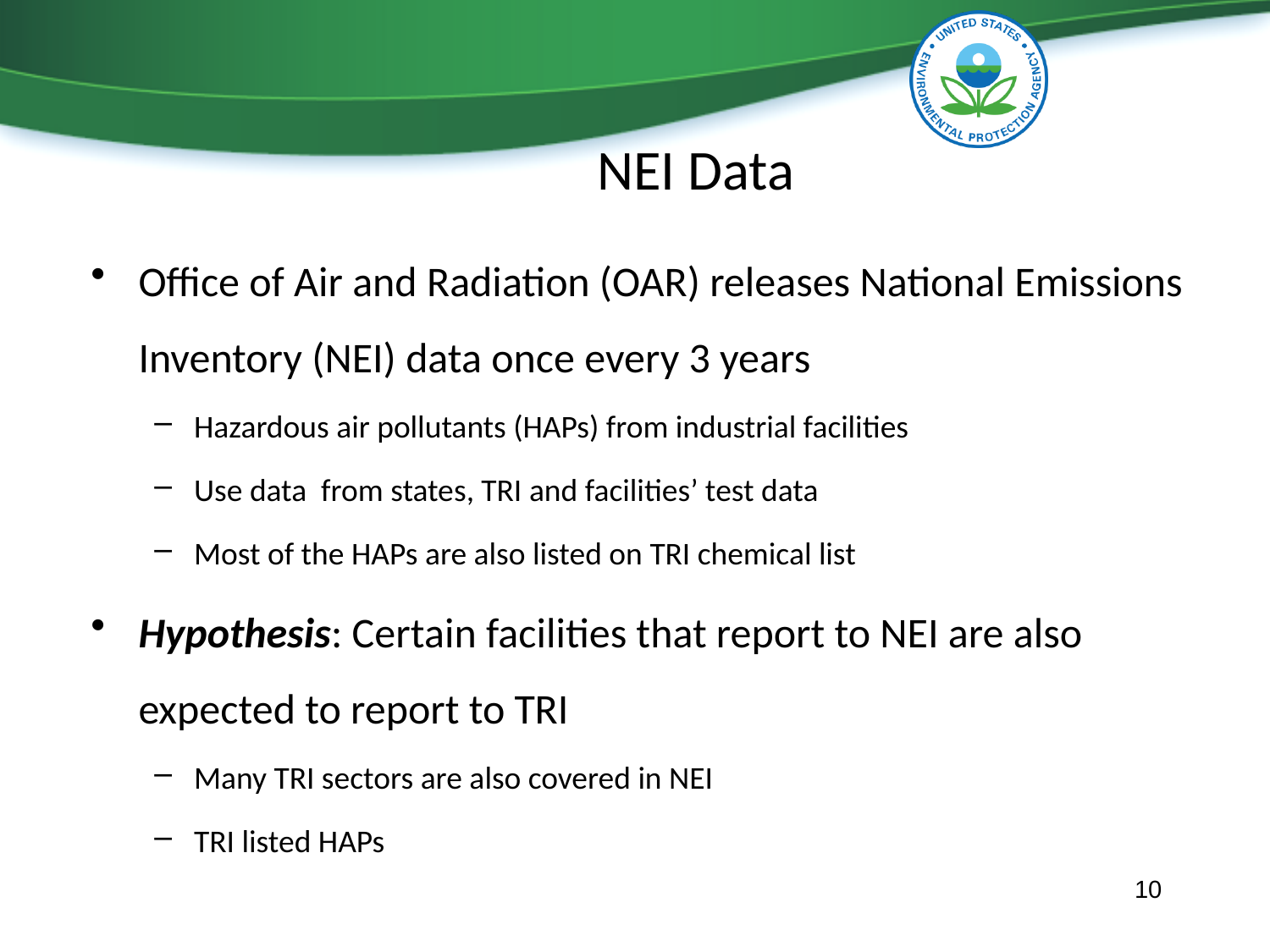

# NEI Data
Office of Air and Radiation (OAR) releases National Emissions Inventory (NEI) data once every 3 years
Hazardous air pollutants (HAPs) from industrial facilities
Use data  from states, TRI and facilities’ test data
Most of the HAPs are also listed on TRI chemical list
Hypothesis: Certain facilities that report to NEI are also expected to report to TRI
Many TRI sectors are also covered in NEI
TRI listed HAPs
10